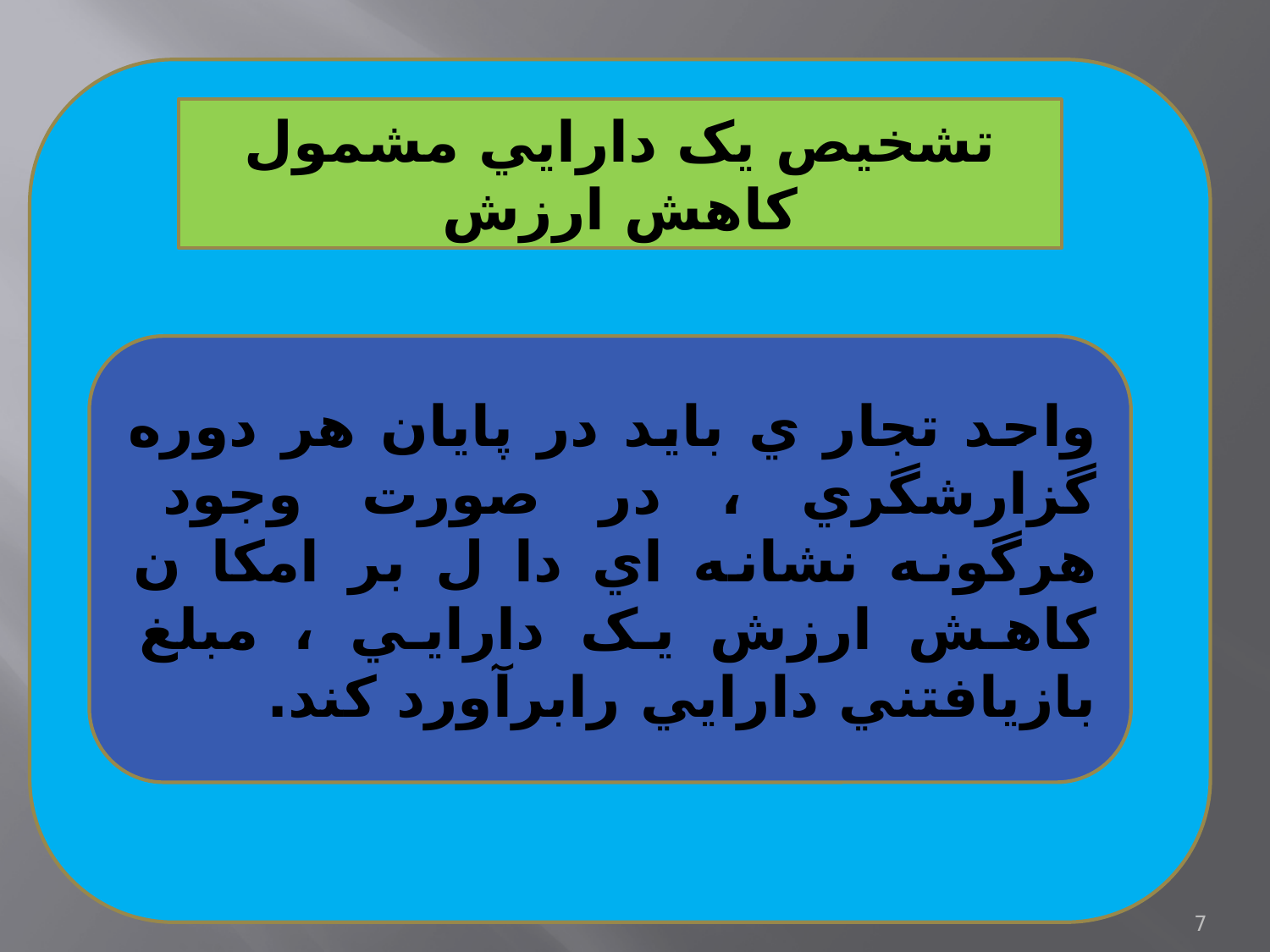

تشخيص یک دارایي مشمول کاهش ارزش
واحد تجار ي باید در پایان هر دوره گزارشگري ، در صورت وجود هرگونه نشانه اي دا ل بر امكا ن کاهش ارزش یک دارایي ، مبلغ بازیافتني دارایي رابرآورد کند.
7